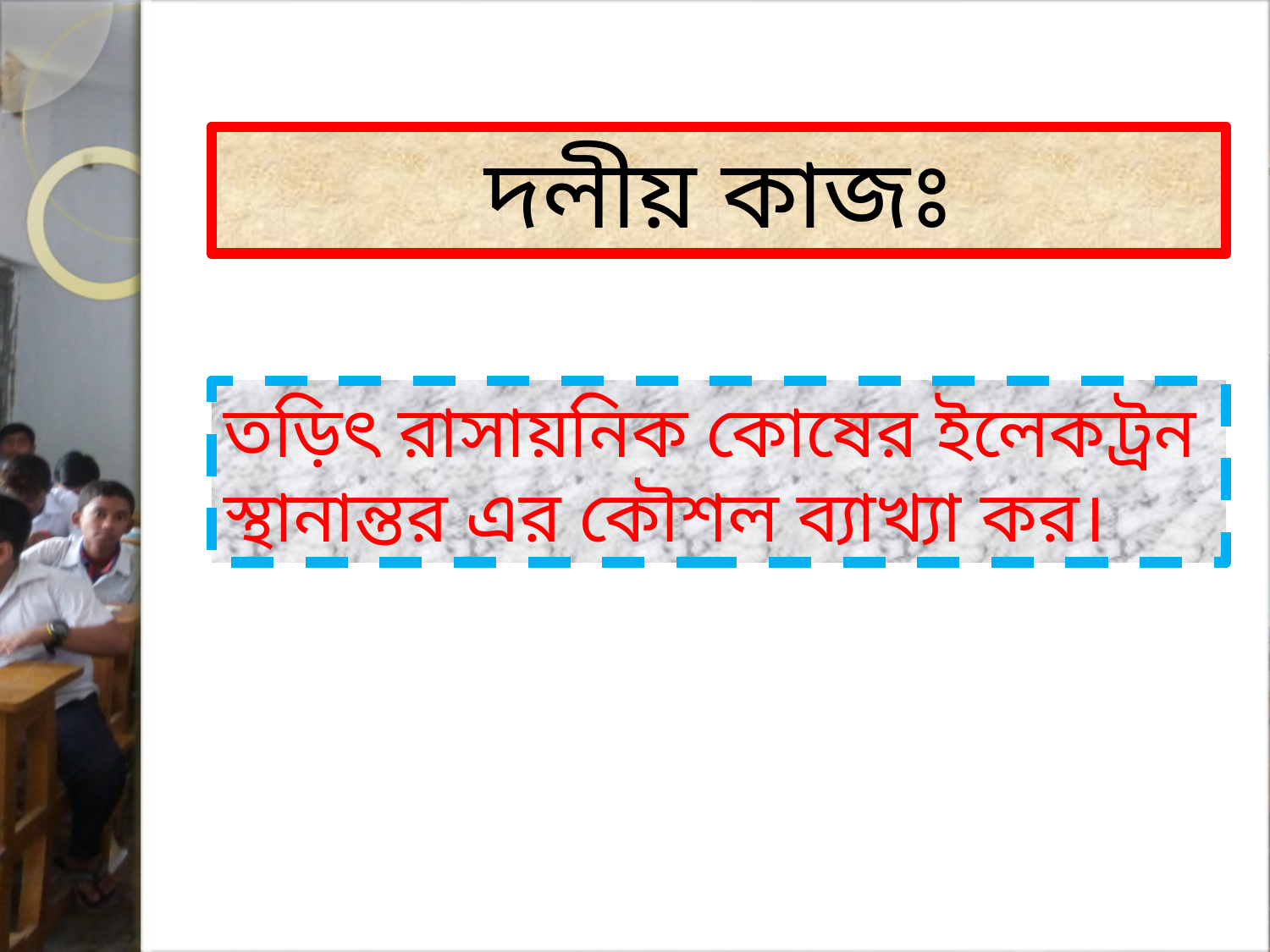

দলীয় কাজঃ
তড়িৎ রাসায়নিক কোষের ইলেকট্রন স্থানান্তর এর কৌশল ব্যাখ্যা কর।